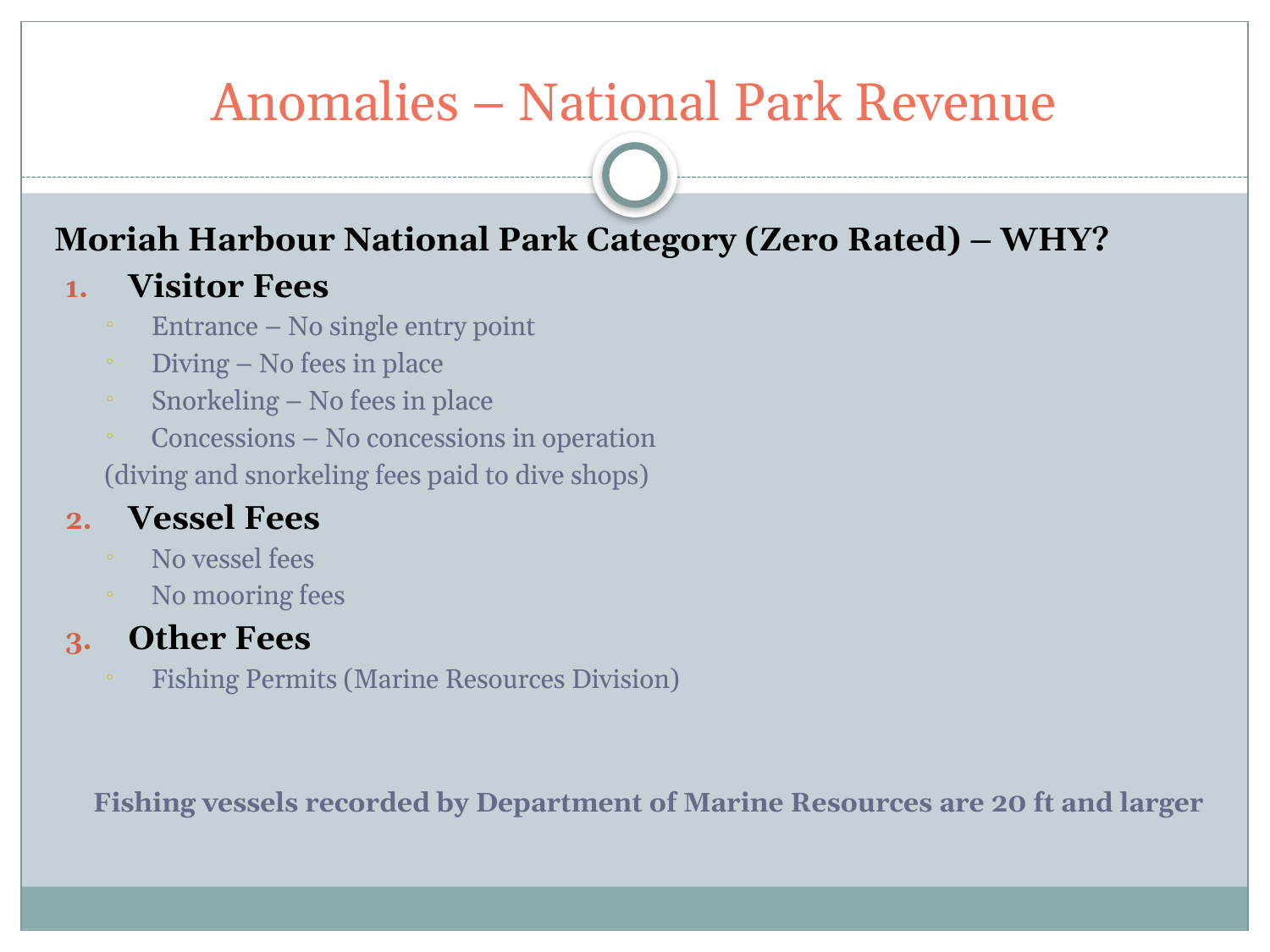

# Anomalies – National Park Revenue
Moriah Harbour National Park Category (Zero Rated) – WHY?
Visitor Fees
Entrance – No single entry point
Diving – No fees in place
Snorkeling – No fees in place
Concessions – No concessions in operation
(diving and snorkeling fees paid to dive shops)
Vessel Fees
No vessel fees
No mooring fees
Other Fees
Fishing Permits (Marine Resources Division)

Fishing vessels recorded by Department of Marine Resources are 20 ft and larger